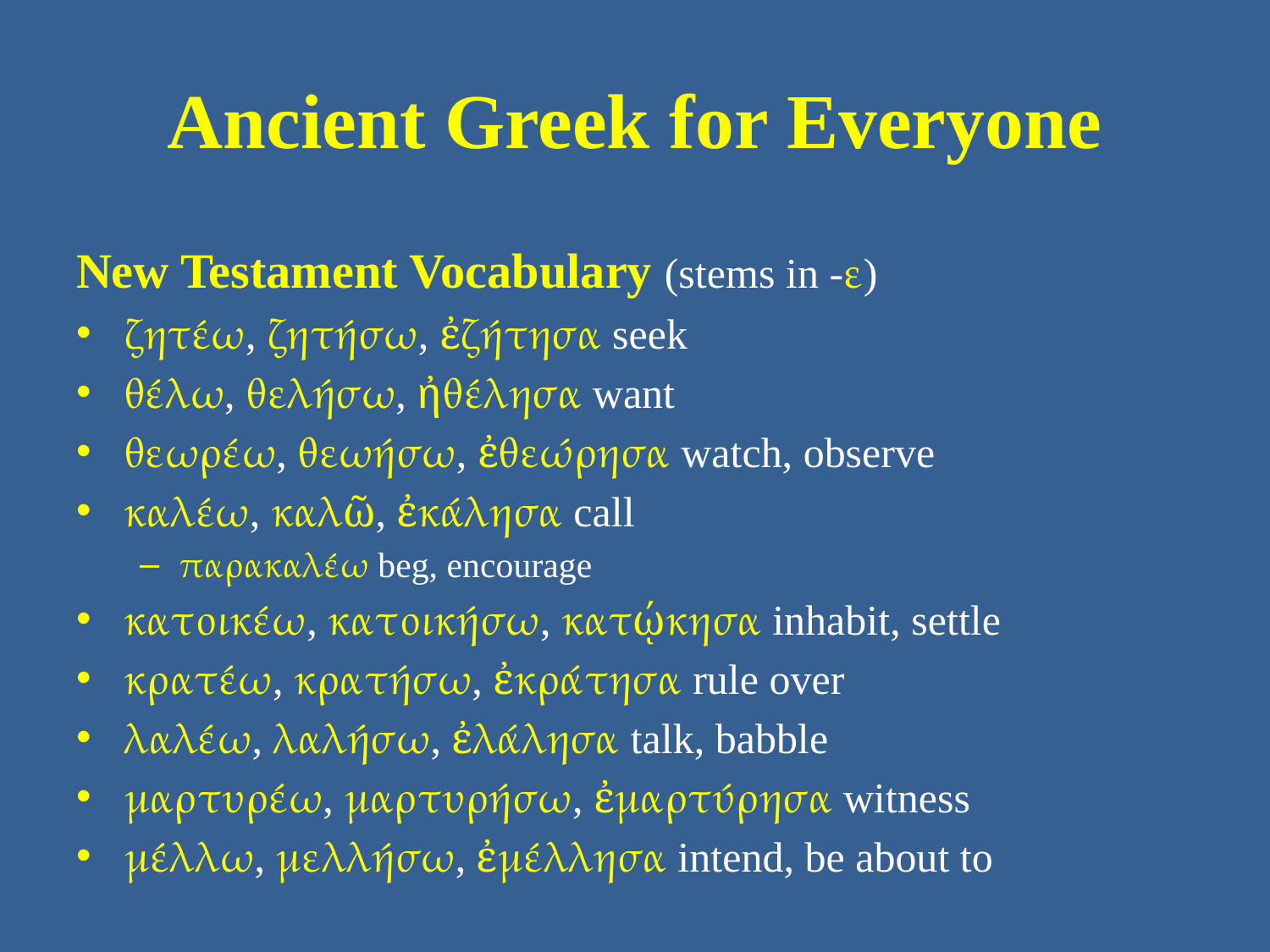

# Ancient Greek for Everyone
New Testament Vocabulary (stems in -ε)
ζητέω, ζητήσω, ἐζήτησα seek
θέλω, θελήσω, ἠθέλησα want
θεωρέω, θεωήσω, ἐθεώρησα watch, observe
καλέω, καλῶ, ἐκάλησα call
παρακαλέω beg, encourage
κατοικέω, κατοικήσω, κατῴκησα inhabit, settle
κρατέω, κρατήσω, ἐκράτησα rule over
λαλέω, λαλήσω, ἐλάλησα talk, babble
μαρτυρέω, μαρτυρήσω, ἐμαρτύρησα witness
μέλλω, μελλήσω, ἐμέλλησα intend, be about to